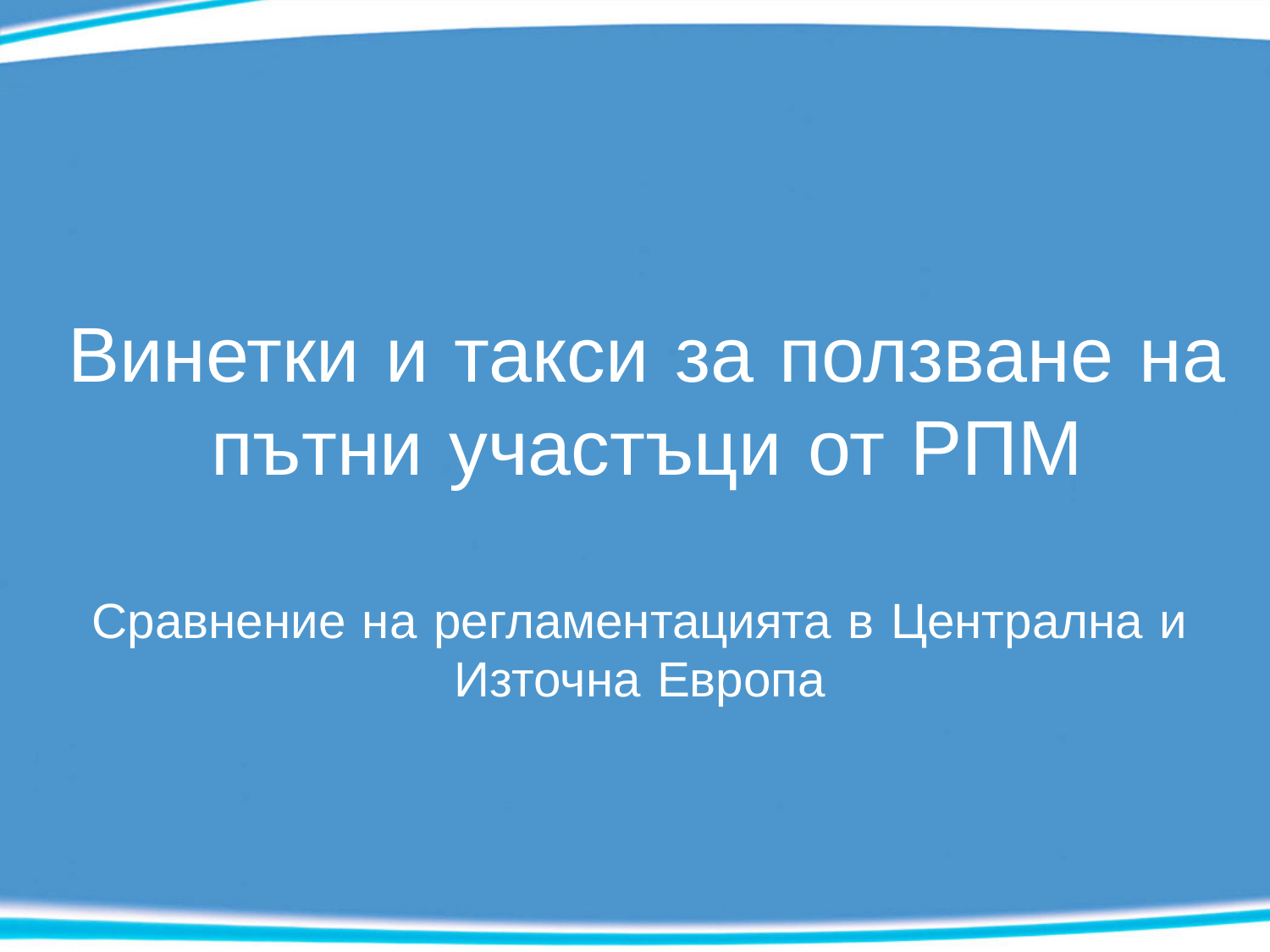

# Винетки и такси за ползване на пътни участъци от РПМ
Сравнение на регламентацията в Централна и Източна Европа